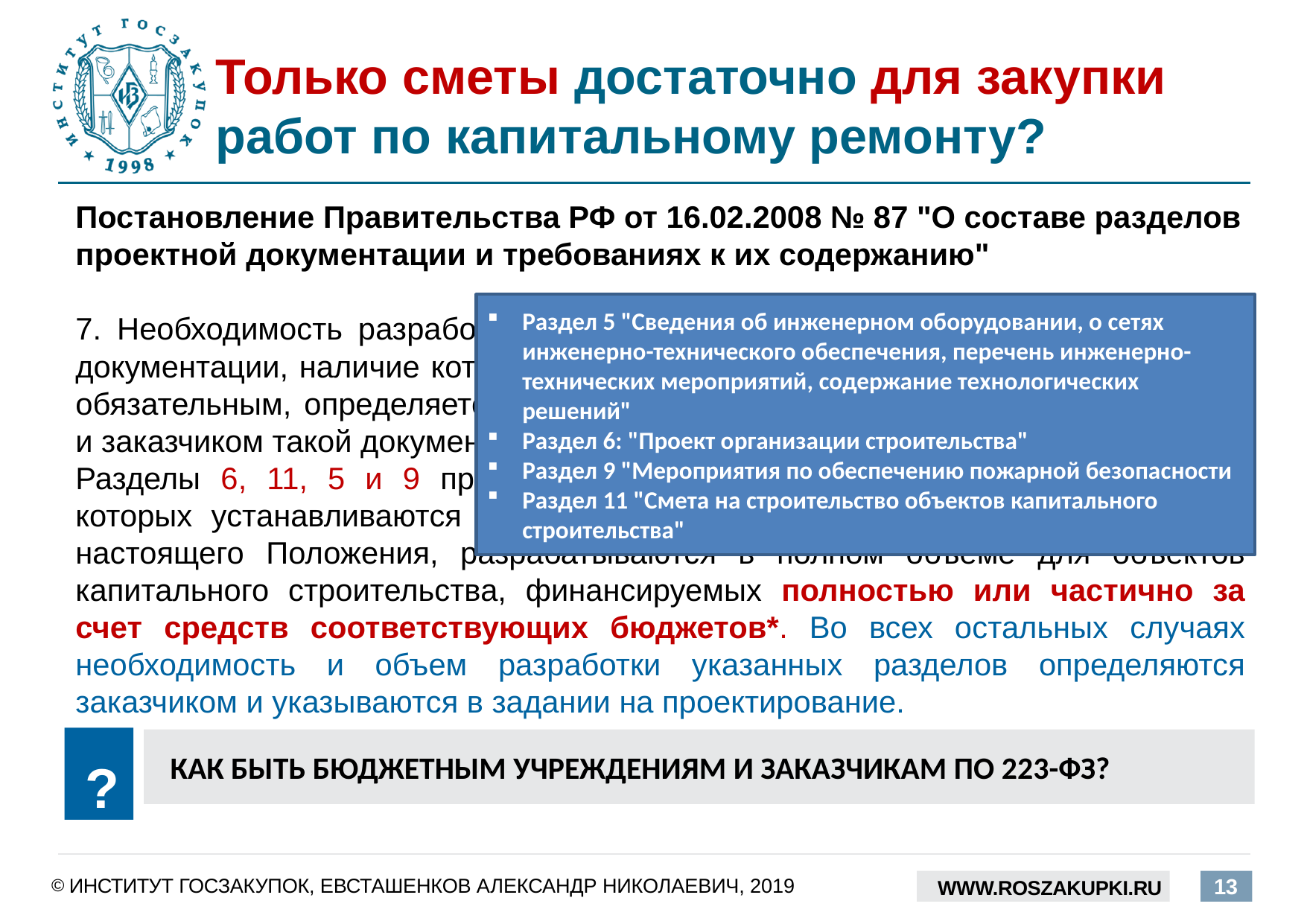

# Только сметы достаточно для закупки работ по капитальному ремонту?
Постановление Правительства РФ от 16.02.2008 № 87 "О составе разделов проектной документации и требованиях к их содержанию"

7. Необходимость разработки требований к содержанию разделов проектной документации, наличие которых согласно настоящему Положению не является обязательным, определяется по согласованию между проектной организацией и заказчиком такой документации.
Разделы 6, 11, 5 и 9 проектной документации, требования к содержанию которых устанавливаются соответственно пунктами 23, 27(1) - 31, 38 и 42 настоящего Положения, разрабатываются в полном объеме для объектов капитального строительства, финансируемых полностью или частично за счет средств соответствующих бюджетов*. Во всех остальных случаях необходимость и объем разработки указанных разделов определяются заказчиком и указываются в задании на проектирование.

Раздел 5 "Сведения об инженерном оборудовании, о сетях инженерно-технического обеспечения, перечень инженерно-технических мероприятий, содержание технологических решений"
Раздел 6: "Проект организации строительства"
Раздел 9 "Мероприятия по обеспечению пожарной безопасности
Раздел 11 "Смета на строительство объектов капитального строительства"
?
КАК БЫТЬ БЮДЖЕТНЫМ УЧРЕЖДЕНИЯМ И ЗАКАЗЧИКАМ ПО 223-ФЗ?